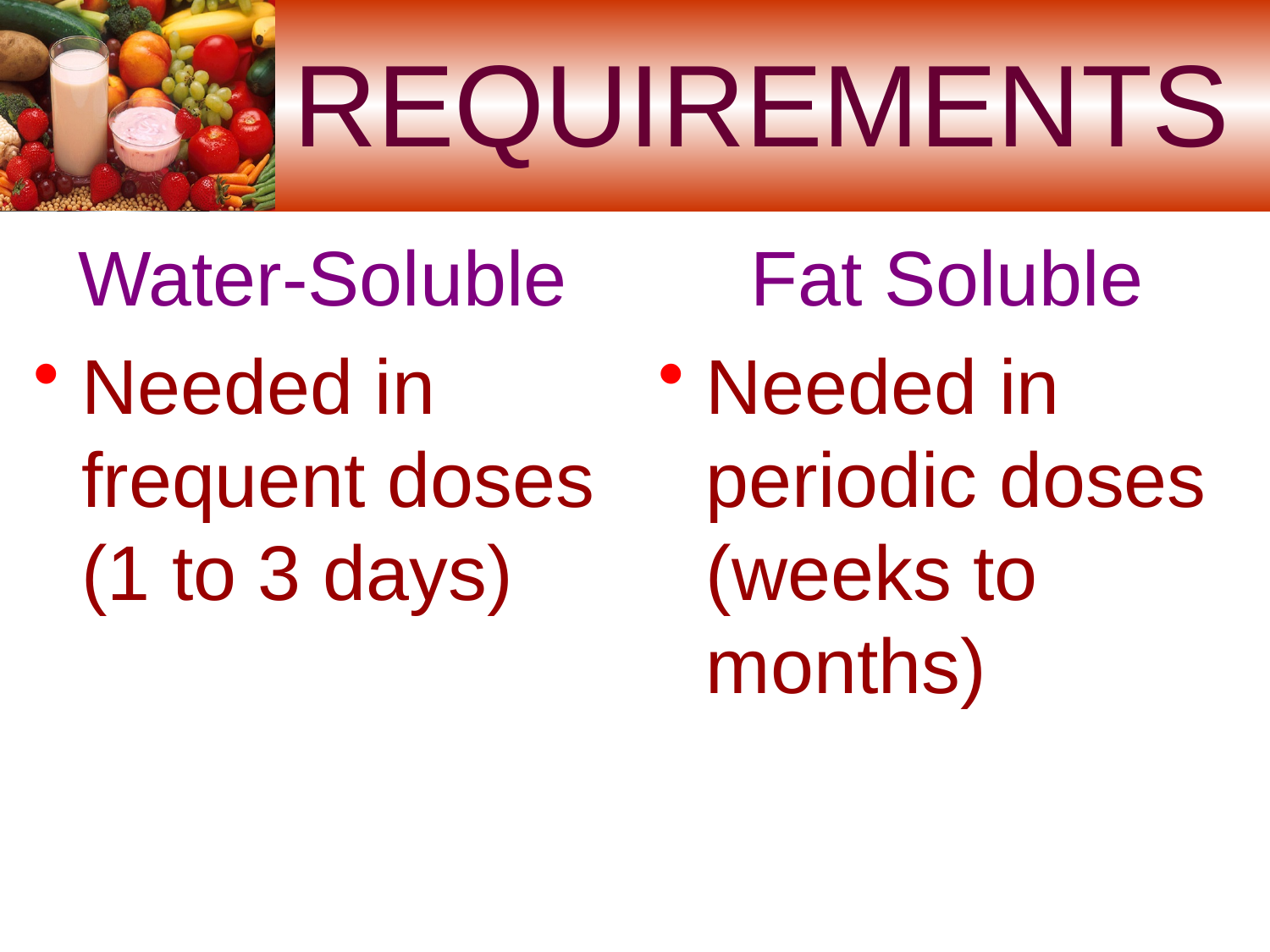

# REQUIREMENTS
Water-Soluble
Needed in frequent doses (1 to 3 days)
Fat Soluble
Needed in periodic doses (weeks to months)